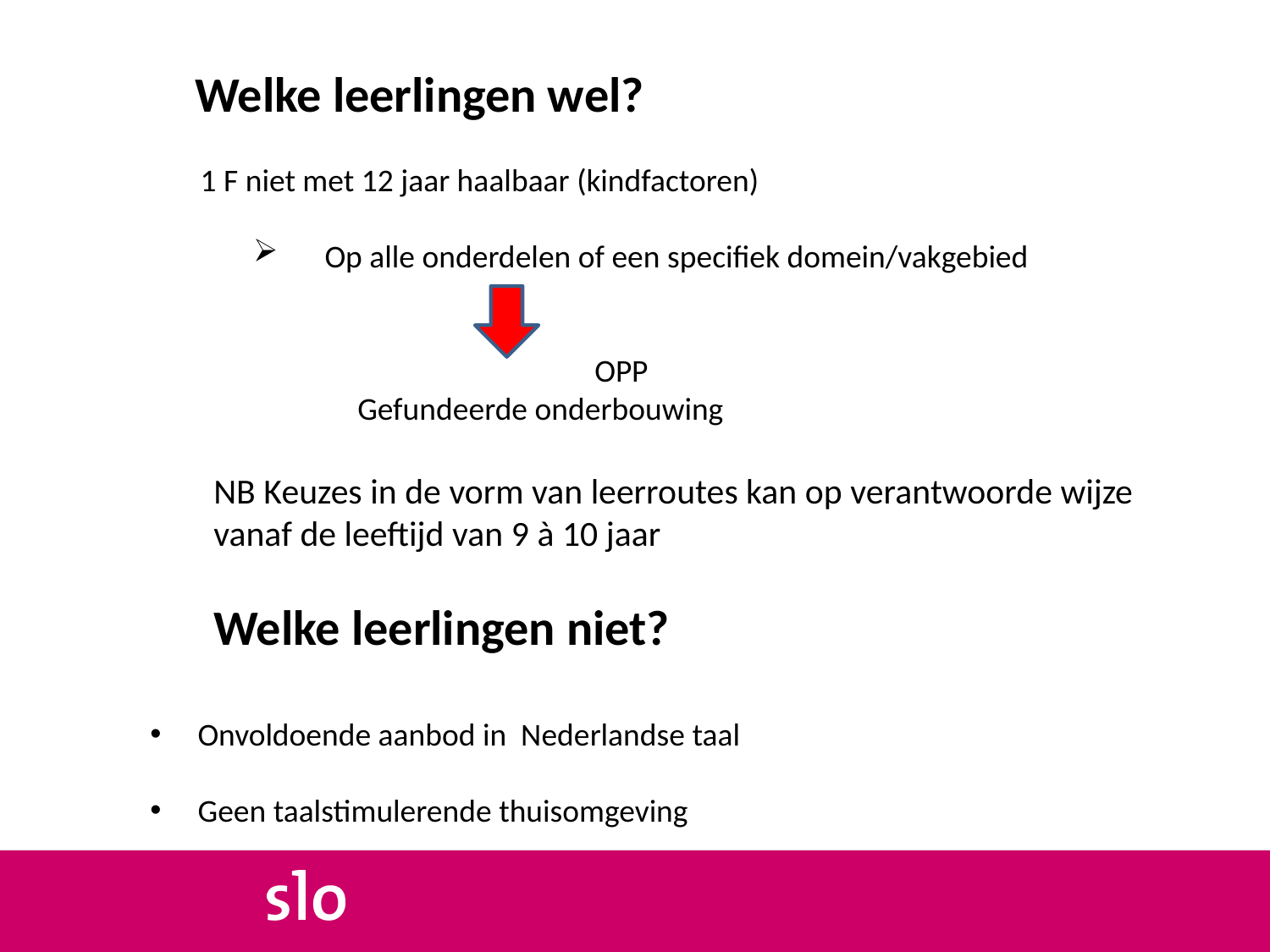

Welke leerlingen wel?

       1 F niet met 12 jaar haalbaar (kindfactoren)

Op alle onderdelen of een specifiek domein/vakgebied

			OPP
                    Gefundeerde onderbouwing

NB Keuzes in de vorm van leerroutes kan op verantwoorde wijze vanaf de leeftijd van 9 à 10 jaar

Welke leerlingen niet?

Onvoldoende aanbod in  Nederlandse taal

Geen taalstimulerende thuisomgeving